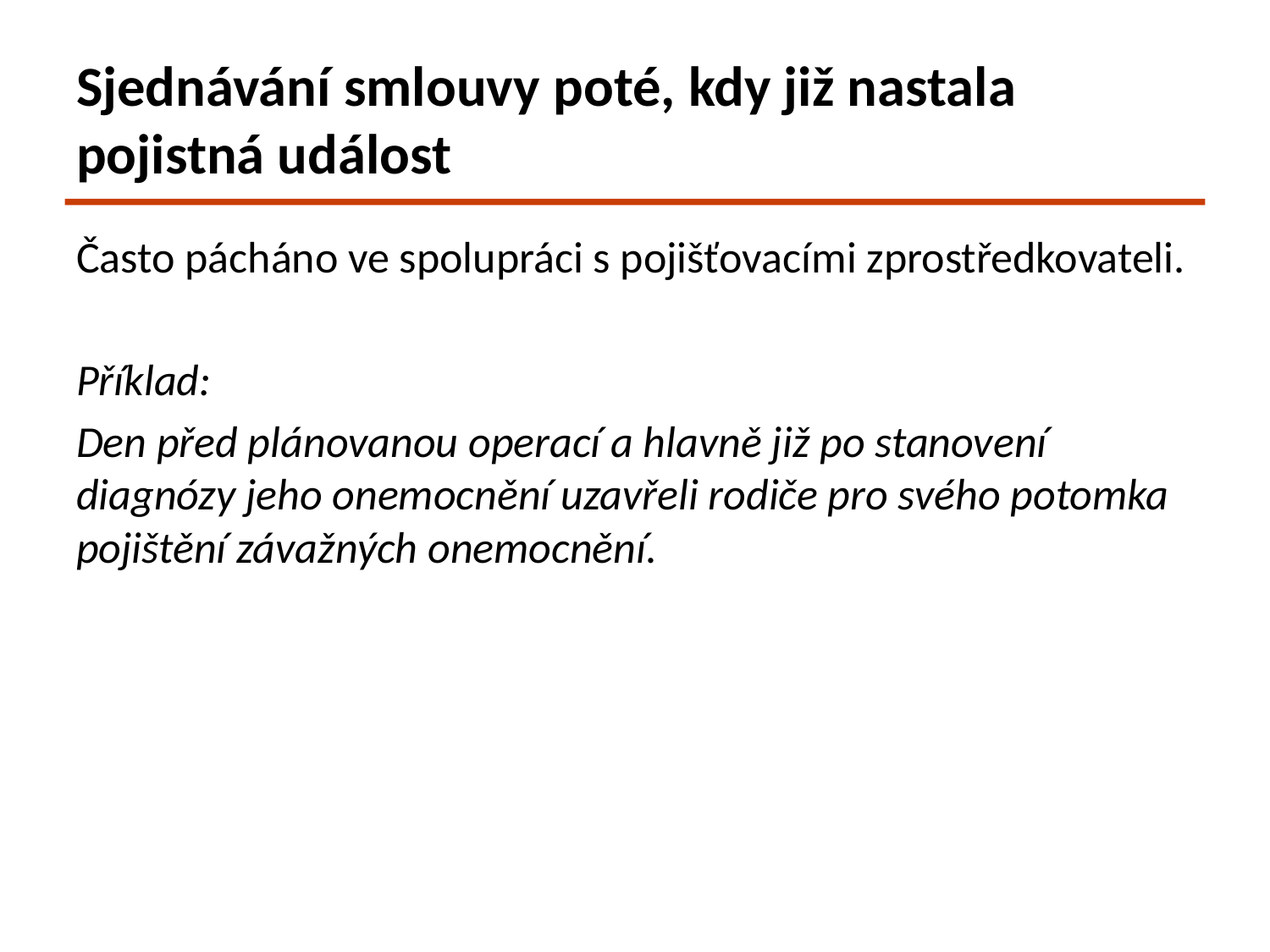

# Sjednávání smlouvy poté, kdy již nastala pojistná událost

Často pácháno ve spolupráci s pojišťovacími zprostředkovateli.

Příklad:
Den před plánovanou operací a hlavně již po stanovení diagnózy jeho onemocnění uzavřeli rodiče pro svého potomka pojištění závažných onemocnění.